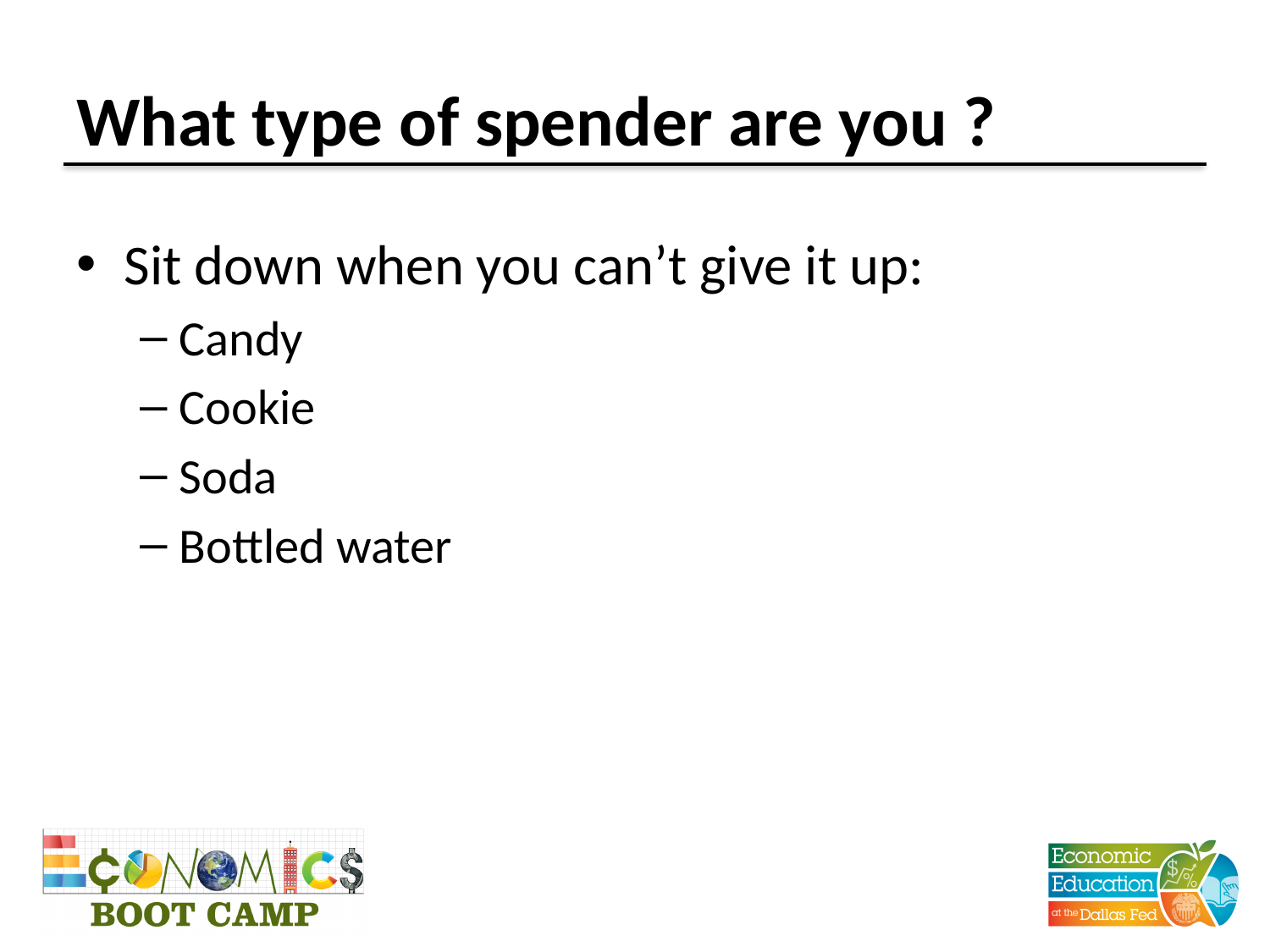

# What type of spender are you ?
Sit down when you can’t give it up:
Candy
Cookie
Soda
Bottled water